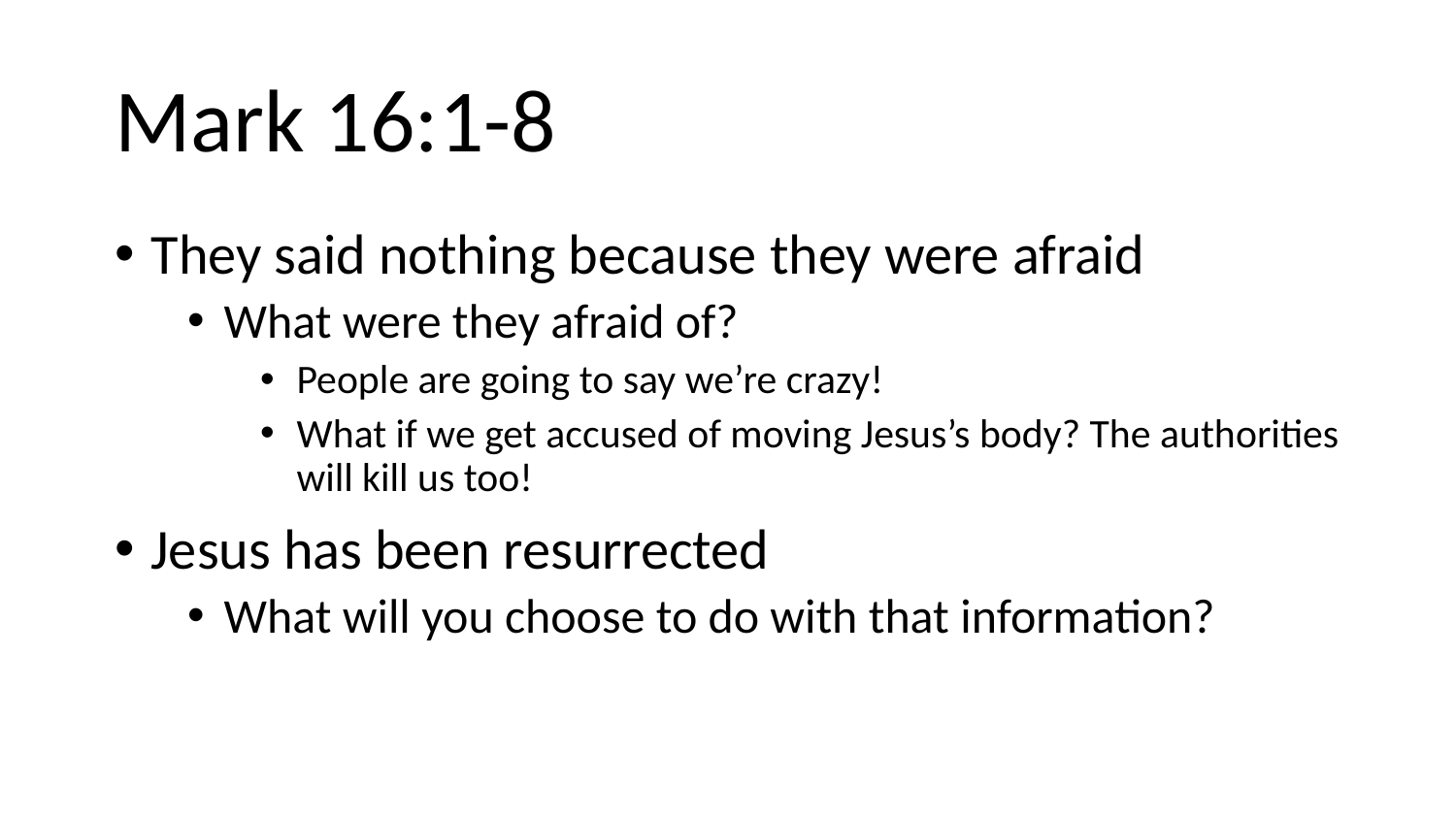

# Mark 16:1-8
They said nothing because they were afraid
What were they afraid of?
People are going to say we’re crazy!
What if we get accused of moving Jesus’s body? The authorities will kill us too!
Jesus has been resurrected
What will you choose to do with that information?